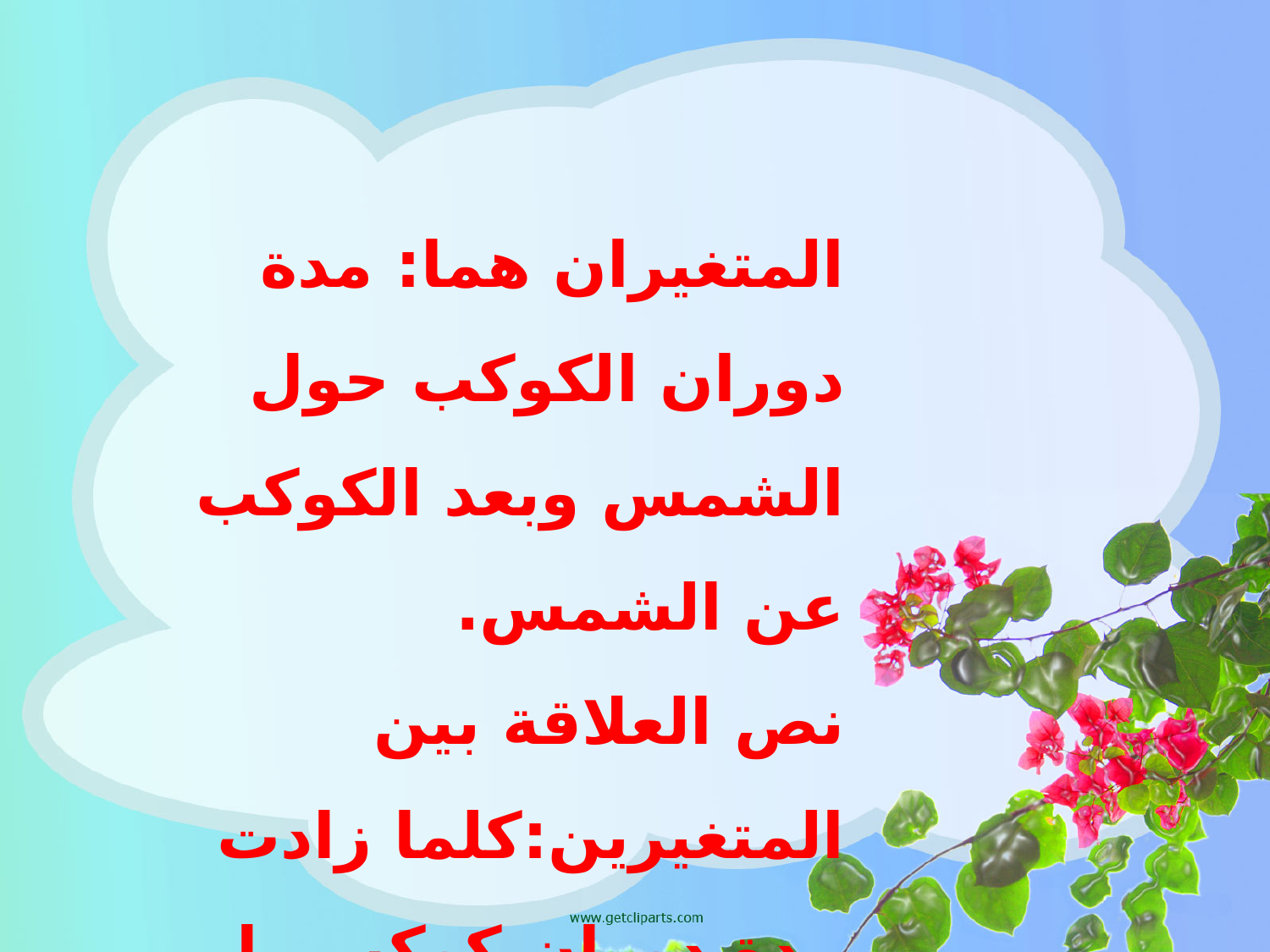

المتغيران هما: مدة دوران الكوكب حول الشمس وبعد الكوكب عن الشمس.
نص العلاقة بين المتغيرين:كلما زادت مدة دوران كوكب ما حول الشمس، كلما ازداد بعده عنها.